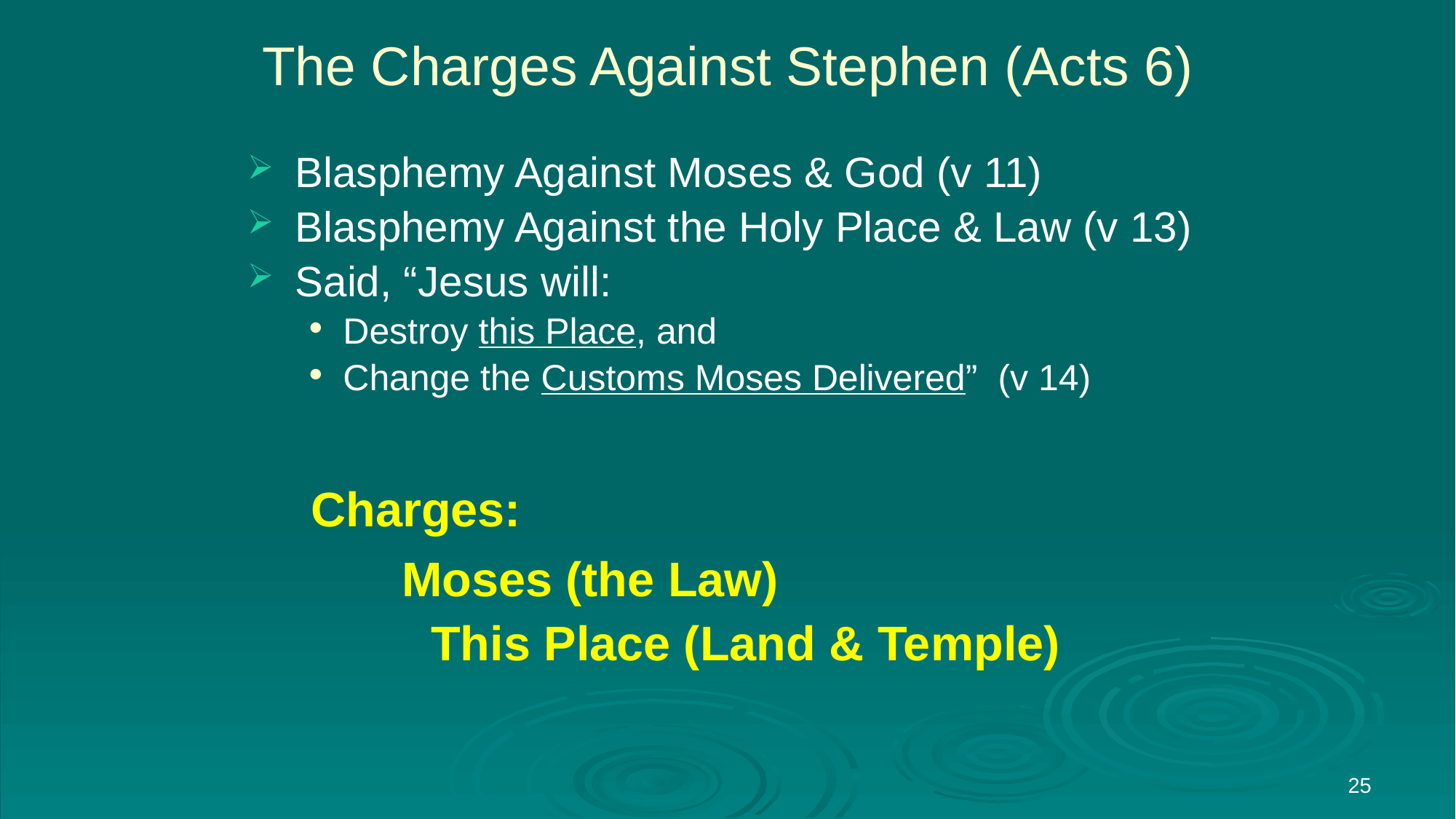

# The Charges Against Stephen (Acts 6)
Blasphemy Against Moses & God (v 11)
Blasphemy Against the Holy Place & Law (v 13)
Said, “Jesus will:
Destroy this Place, and
Change the Customs Moses Delivered”  (v 14)

Charges:
Moses (the Law)
This Place (Land & Temple)
25